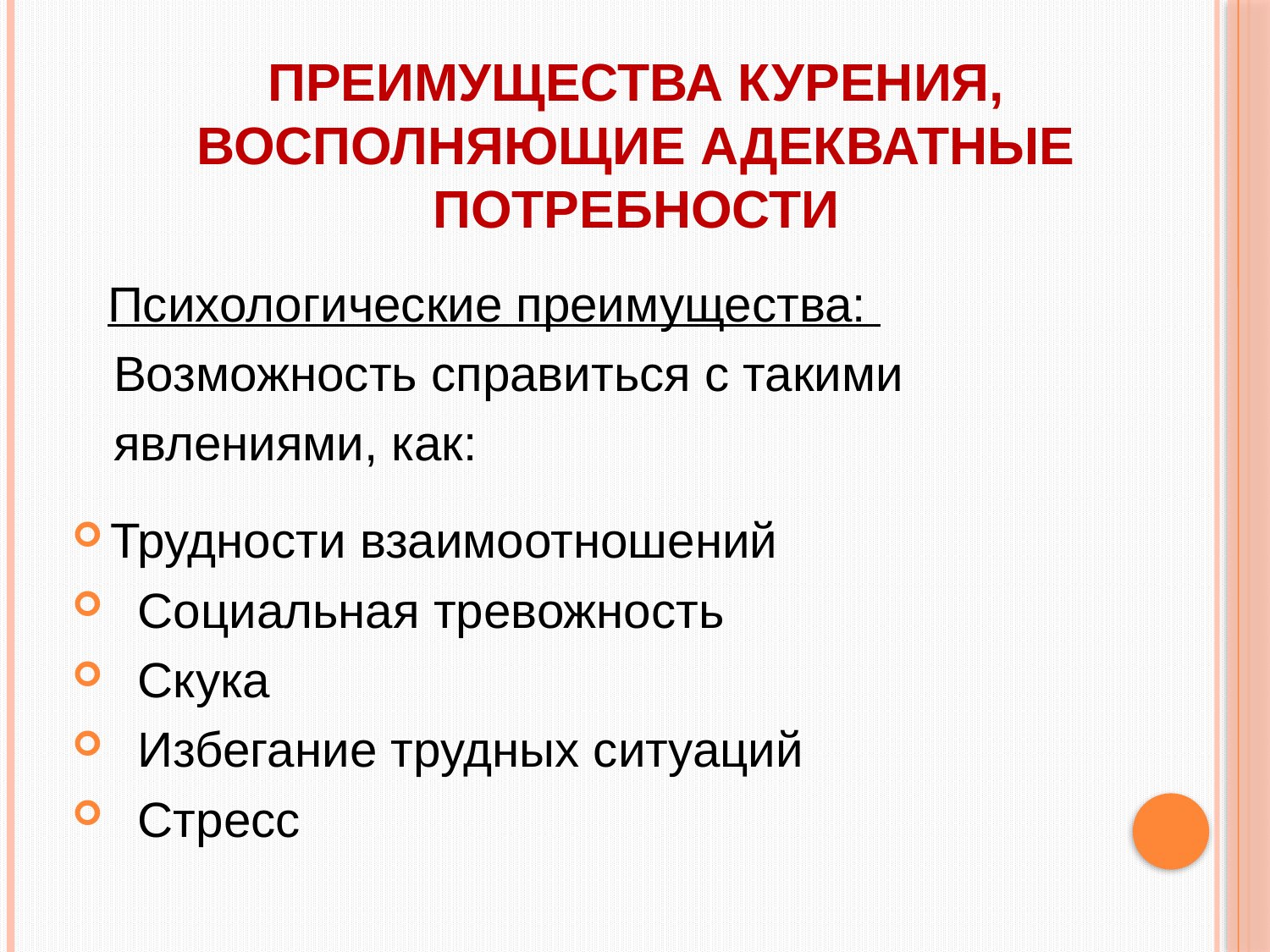

# Преимущества курения, восполняющие адекватные потребности
   Психологические преимущества:
   Возможность справиться с такими
   явлениями, как:

Трудности взаимоотношений
  Социальная тревожность
  Скука
  Избегание трудных ситуаций
  Стресс